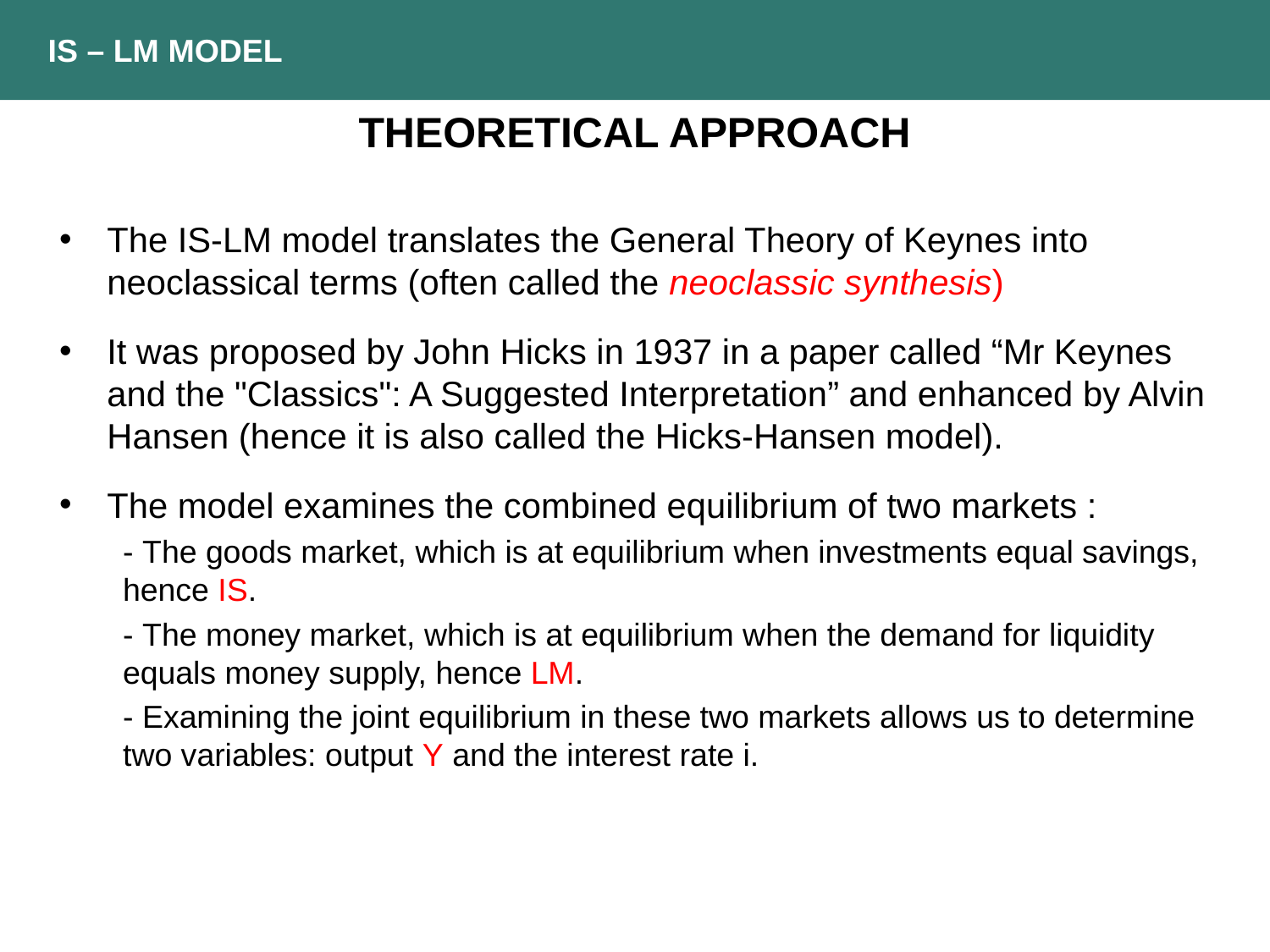

IS – LM MODEL
THEORETICAL APPROACH
The IS-LM model translates the General Theory of Keynes into neoclassical terms (often called the neoclassic synthesis)

It was proposed by John Hicks in 1937 in a paper called “Mr Keynes and the "Classics": A Suggested Interpretation” and enhanced by Alvin Hansen (hence it is also called the Hicks-Hansen model).

The model examines the combined equilibrium of two markets :
- The goods market, which is at equilibrium when investments equal savings, hence IS.
- The money market, which is at equilibrium when the demand for liquidity equals money supply, hence LM.
- Examining the joint equilibrium in these two markets allows us to determine two variables: output Y and the interest rate i.